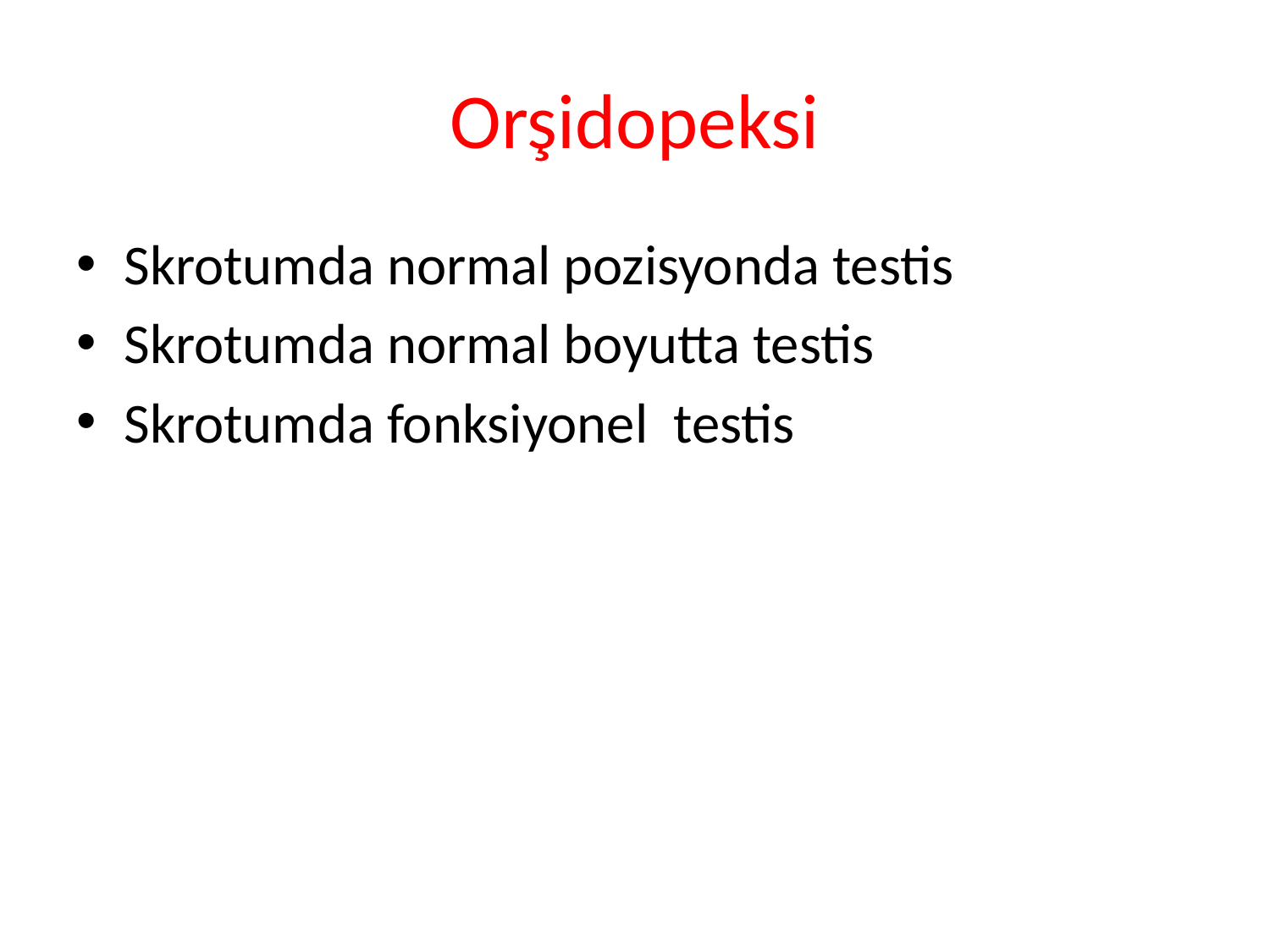

# Orşidopeksi
Skrotumda normal pozisyonda testis
Skrotumda normal boyutta testis
Skrotumda fonksiyonel  testis